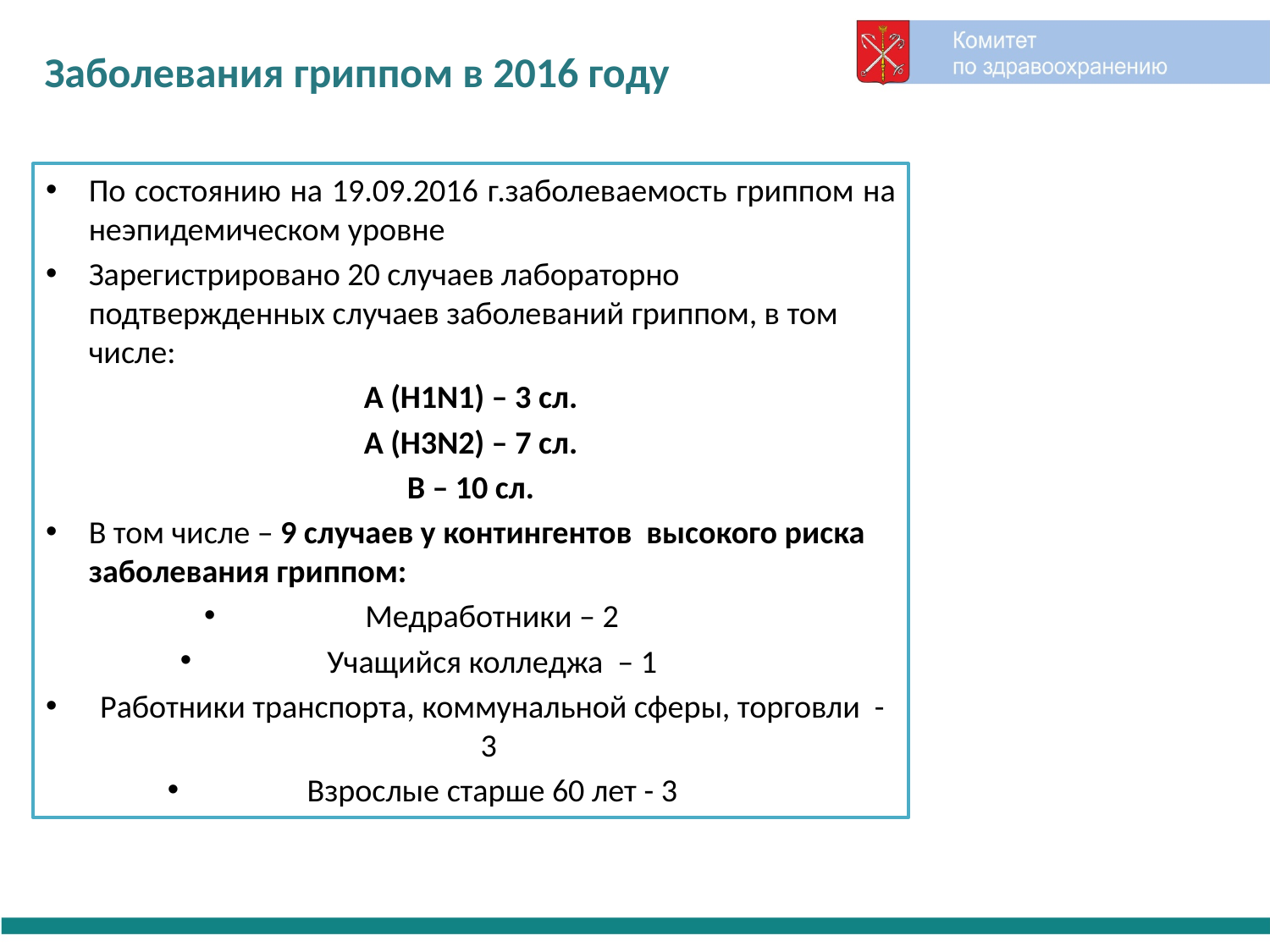

Заболевания гриппом в 2016 году
По состоянию на 19.09.2016 г.заболеваемость гриппом на неэпидемическом уровне
Зарегистрировано 20 случаев лабораторно подтвержденных случаев заболеваний гриппом, в том числе:
А (H1N1) – 3 сл.
A (H3N2) – 7 сл.
B – 10 сл.
В том числе – 9 случаев у контингентов  высокого риска заболевания гриппом:
Медработники – 2
Учащийся колледжа  – 1
Работники транспорта, коммунальной сферы, торговли  - 3
Взрослые старше 60 лет - 3